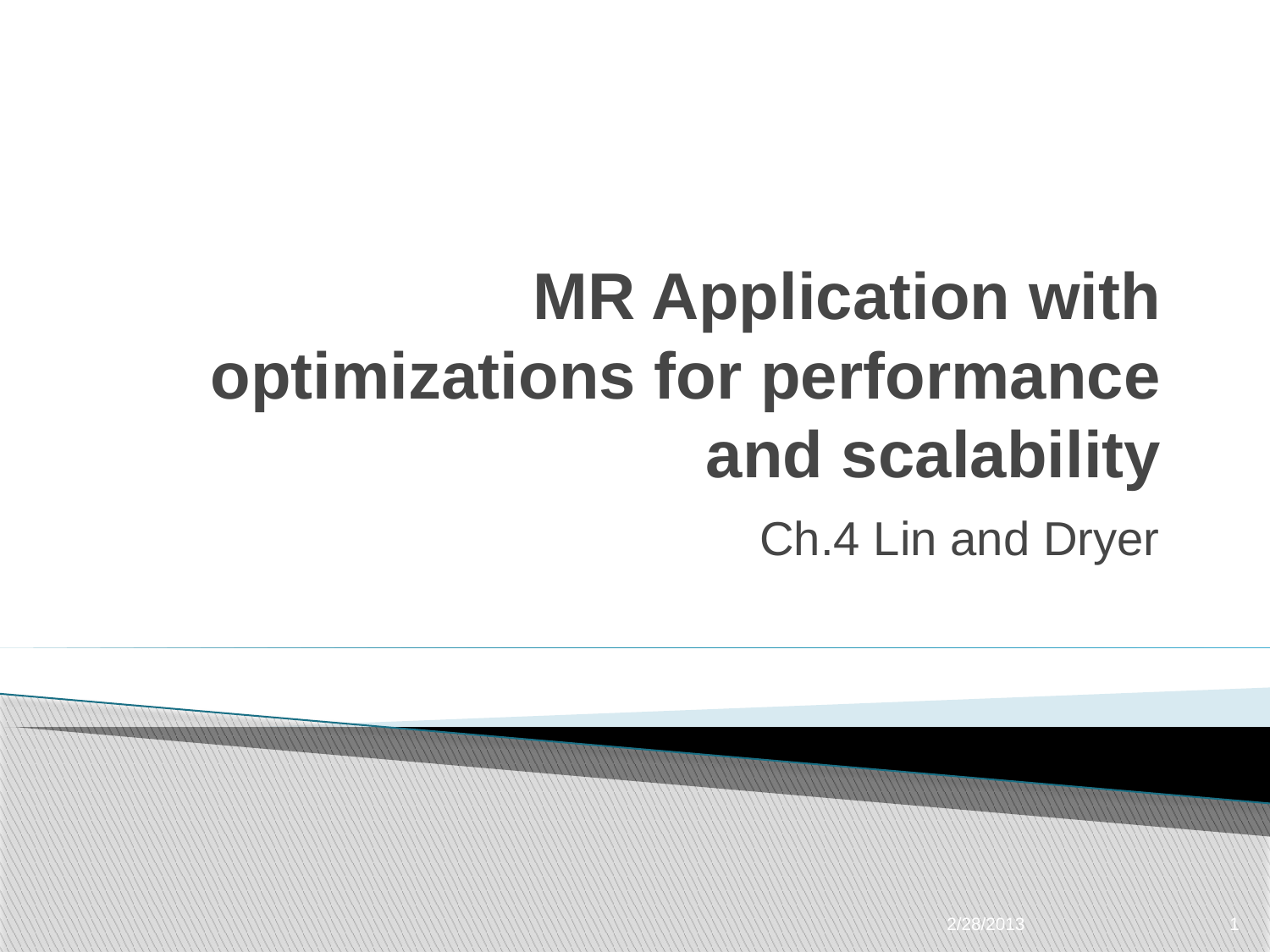

# MR Application with optimizations for performance and scalability
Ch.4 Lin and Dryer
2/28/2013
1